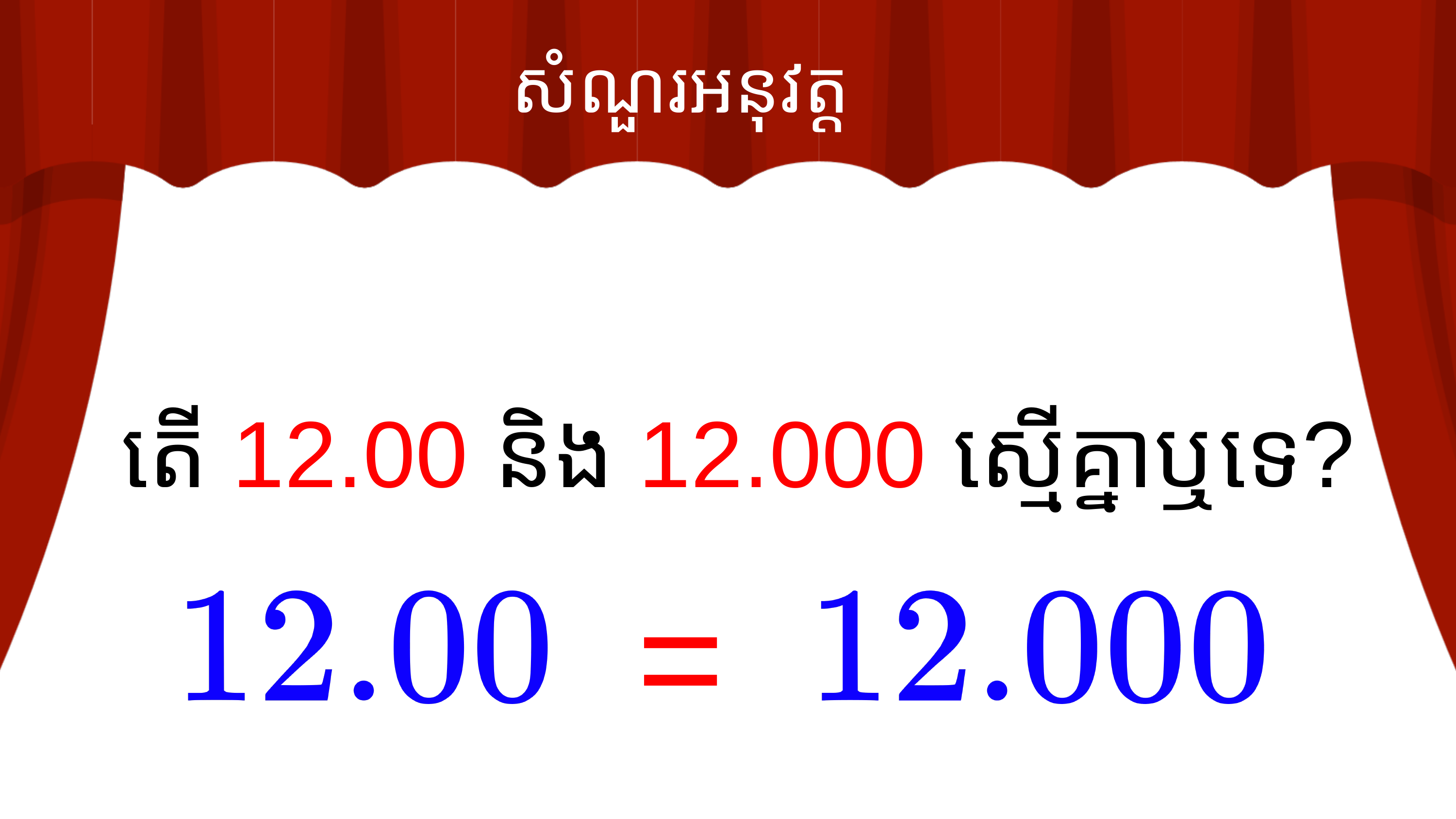

សំណួរអនុវត្ត
តើ 12.00 និង 12.000 ស្មើគ្នាឬទេ?
=